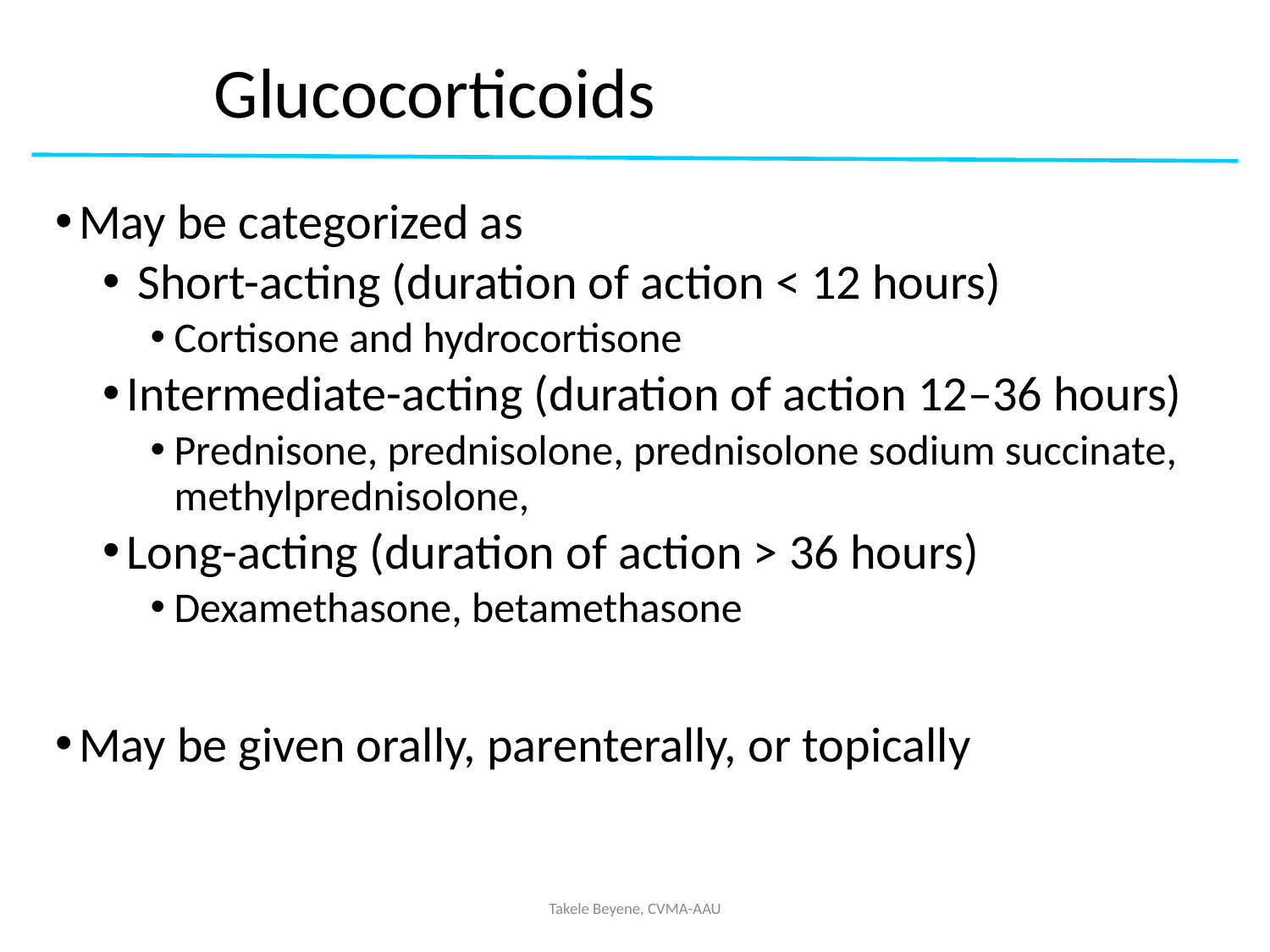

# Glucocorticoids

May be categorized as
 Short-acting (duration of action < 12 hours)
Cortisone and hydrocortisone
Intermediate-acting (duration of action 12–36 hours)
Prednisone, prednisolone, prednisolone sodium succinate, methylprednisolone,
Long-acting (duration of action > 36 hours)
Dexamethasone, betamethasone

May be given orally, parenterally, or topically
Takele Beyene, CVMA-AAU